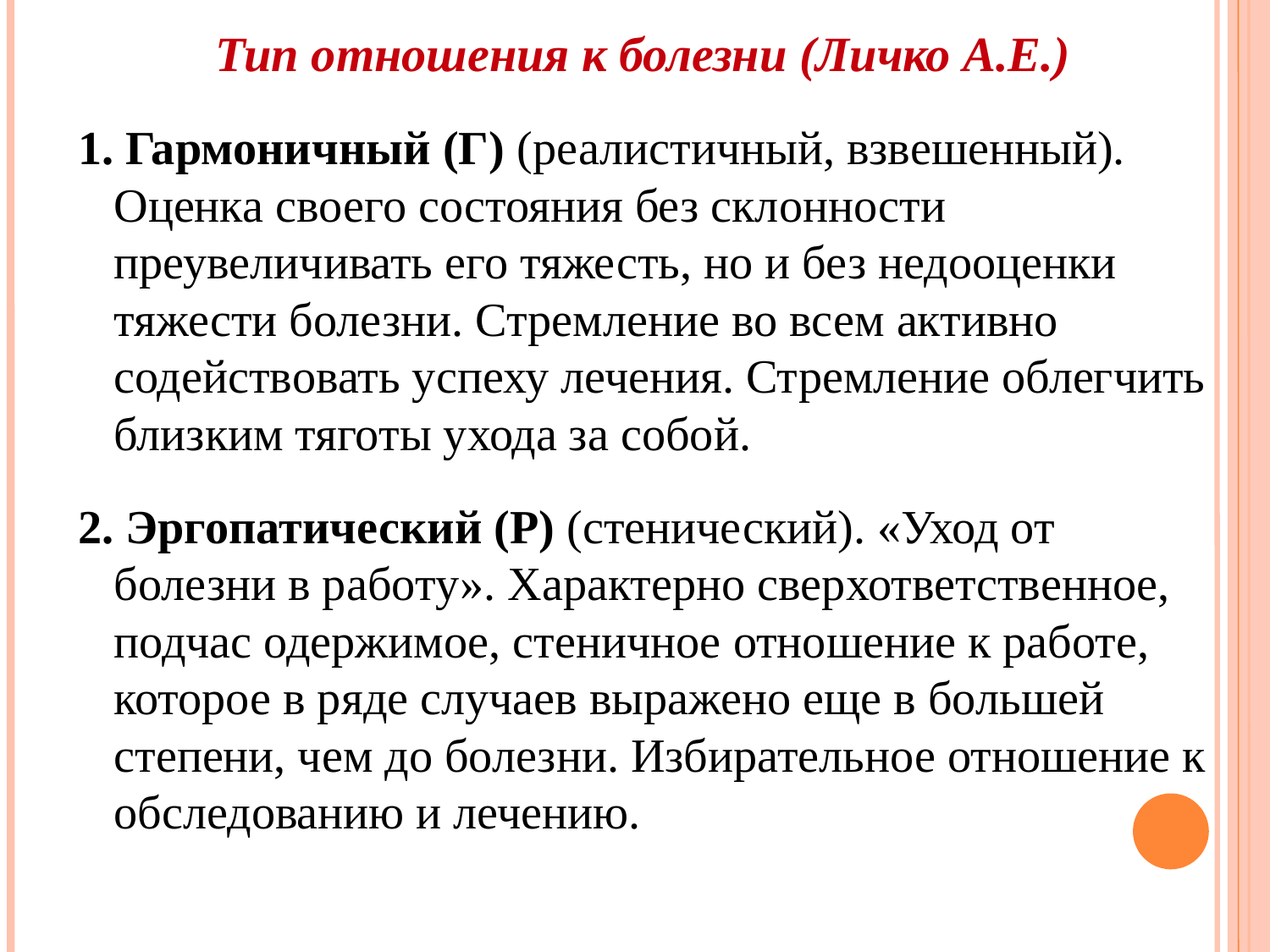

Тип отношения к болезни (Личко А.Е.)
1. Гармоничный (Г) (реалистичный, взвешенный). Оценка своего состояния без склонности преувеличивать его тяжесть, но и без недооценки тяжести болезни. Стремление во всем активно содействовать успеху лечения. Стремление облегчить близким тяготы ухода за собой.
2. Эргопатический (Р) (стенический). «Уход от болезни в работу». Характерно сверхответственное, подчас одержимое, стеничное отношение к работе, которое в ряде случаев выражено еще в большей степени, чем до болезни. Избирательное отношение к обследованию и лечению.